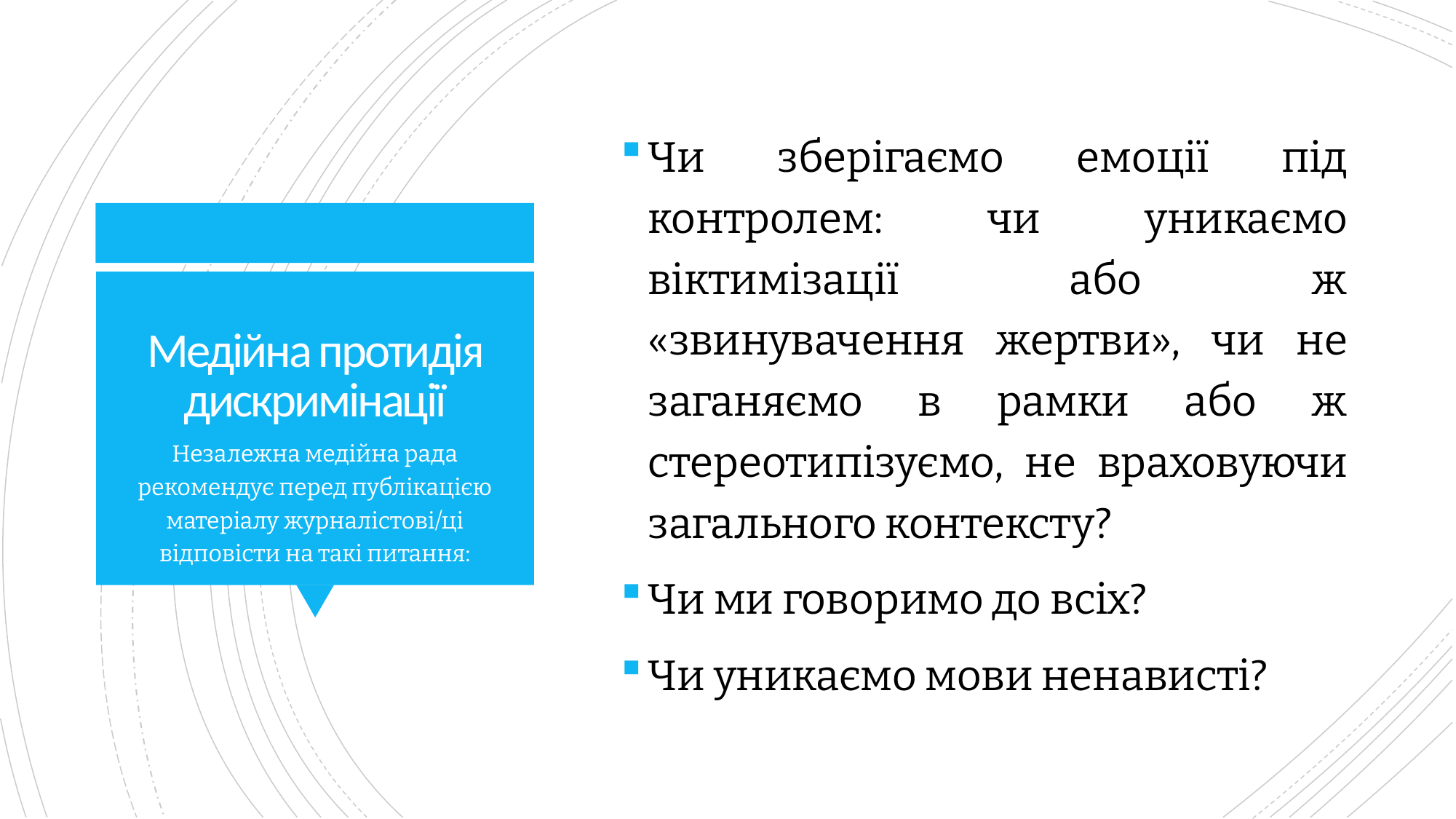

Чи зберігаємо емоції під контролем: чи уникаємо віктимізації або ж «звинувачення жертви», чи не заганяємо в рамки або ж стереотипізуємо, не враховуючи загального контексту?
Чи ми говоримо до всіх?
Чи уникаємо мови ненависті?
# Медійна протидія дискримінації
Незалежна медійна рада рекомендує перед публікацією матеріалу журналістові/ці відповісти на такі питання: